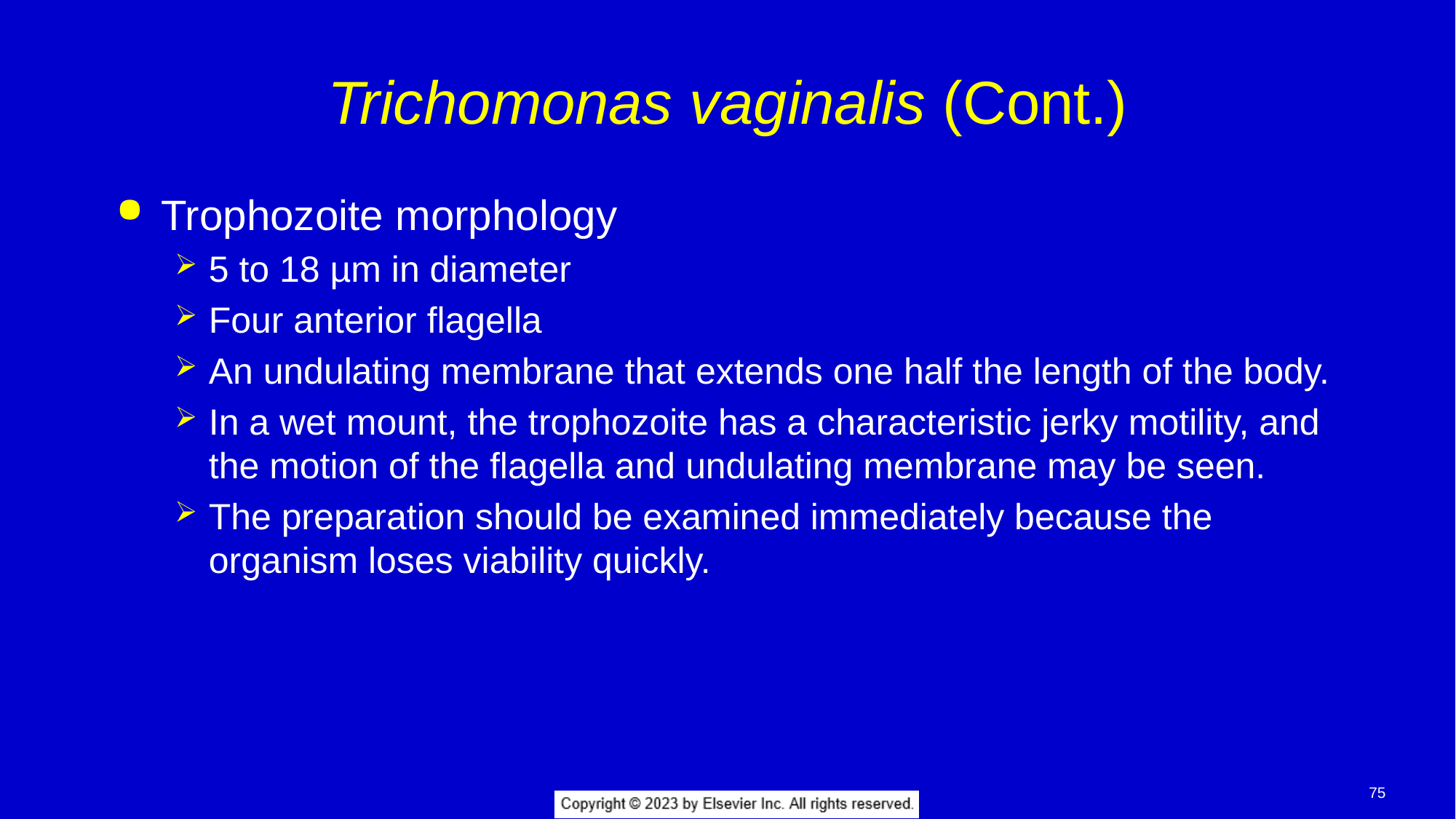

# Trichomonas vaginalis (Cont.)
Trophozoite morphology
5 to 18 µm in diameter
Four anterior flagella
An undulating membrane that extends one half the length of the body.
In a wet mount, the trophozoite has a characteristic jerky motility, and the motion of the flagella and undulating membrane may be seen.
The preparation should be examined immediately because the organism loses viability quickly.